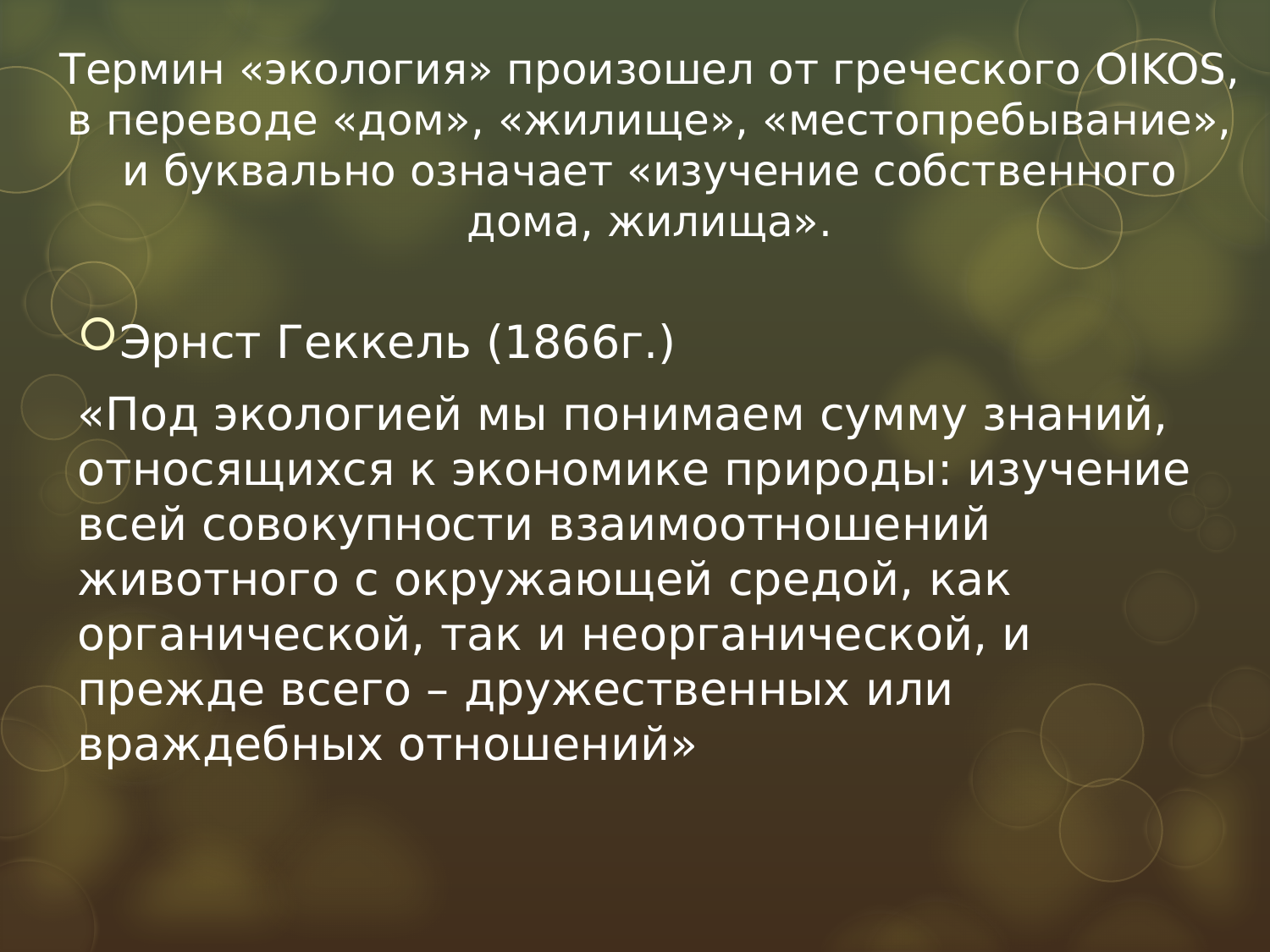

# Термин «экология» произошел от греческого OIKOS, в переводе «дом», «жилище», «местопребывание», и буквально означает «изучение собственного дома, жилища».
Эрнст Геккель (1866г.)
«Под экологией мы понимаем сумму знаний, относящихся к экономике природы: изучение всей совокупности взаимоотношений животного с окружающей средой, как органической, так и неорганической, и прежде всего – дружественных или враждебных отношений»